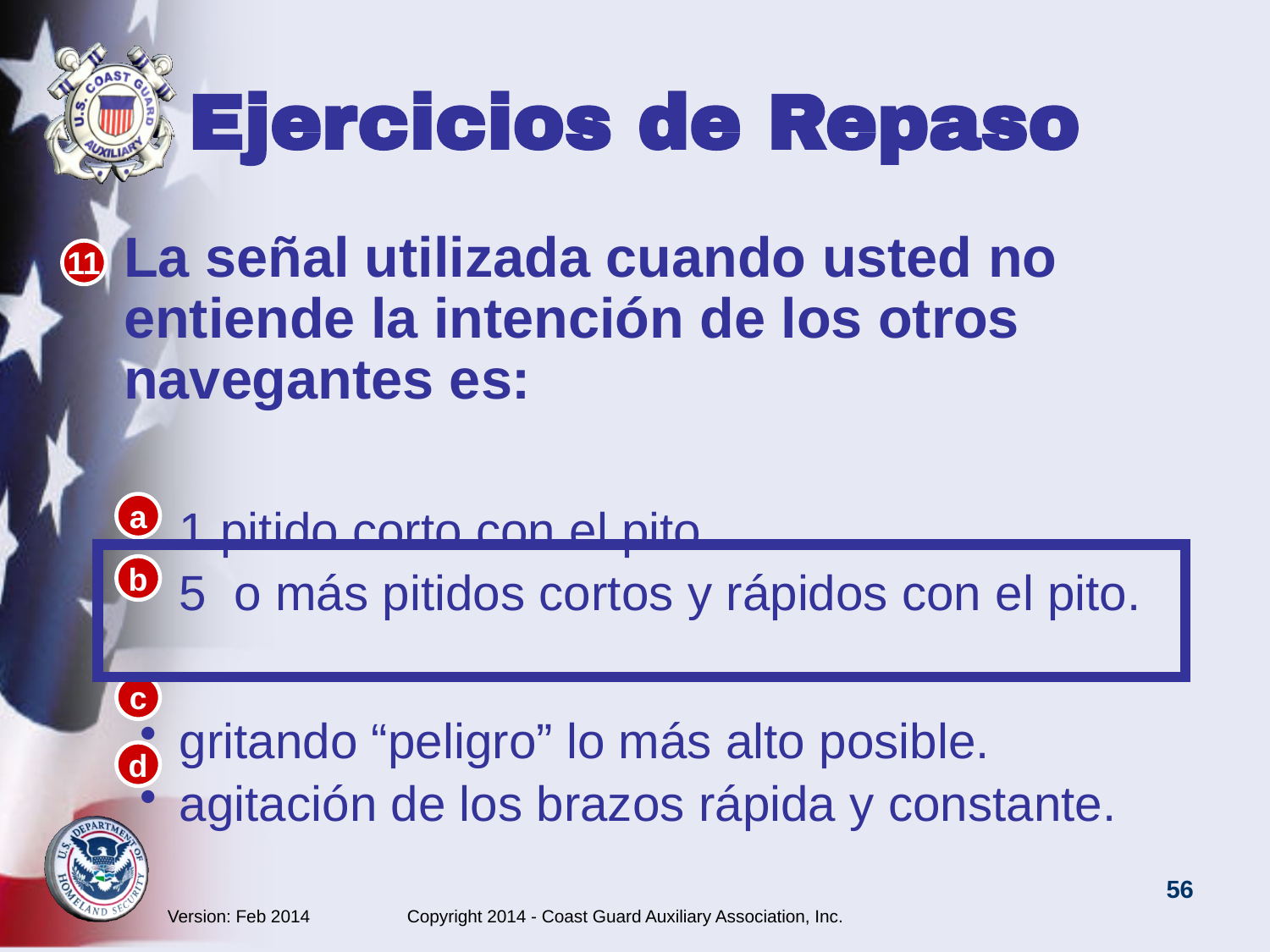

# Ejercicios de Repaso
La señal utilizada cuando usted no entiende la intención de los otros navegantes es:

1 pitido corto con el pito.
5  o más pitidos cortos y rápidos con el pito.

gritando “peligro” lo más alto posible.
agitación de los brazos rápida y constante.
11
a

b
c
d
Version: Feb 2014                    Copyright 2014 - Coast Guard Auxiliary Association, Inc.
56